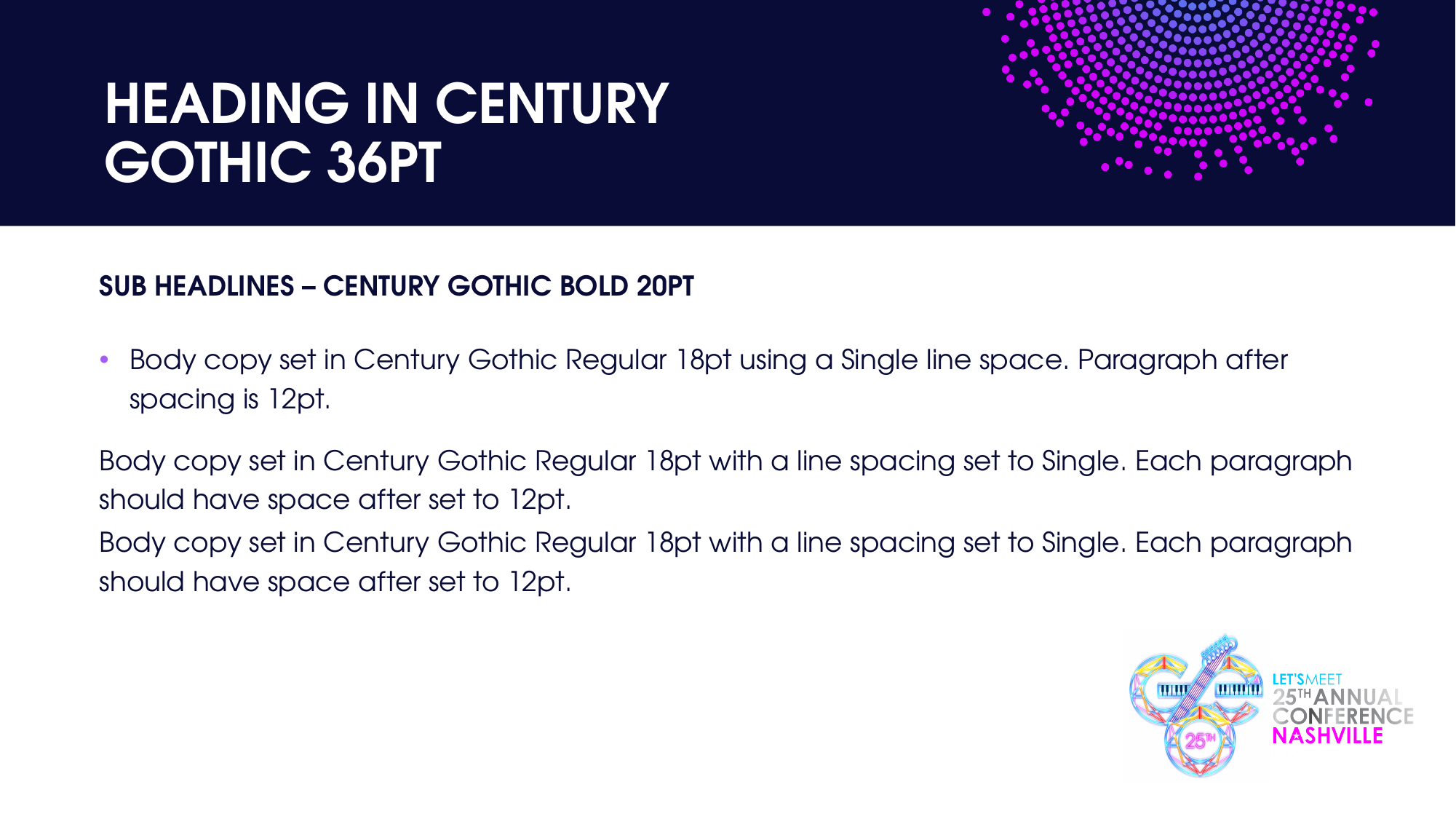

HEADING IN CENTURY GOTHIC 36PT
SUB HEADLINES – CENTURY GOTHIC BOLD 20PT
Body copy set in Century Gothic Regular 18pt using a Single line space. Paragraph after spacing is 12pt.

Body copy set in Century Gothic Regular 18pt with a line spacing set to Single. Each paragraph should have space after set to 12pt.
Body copy set in Century Gothic Regular 18pt with a line spacing set to Single. Each paragraph should have space after set to 12pt.